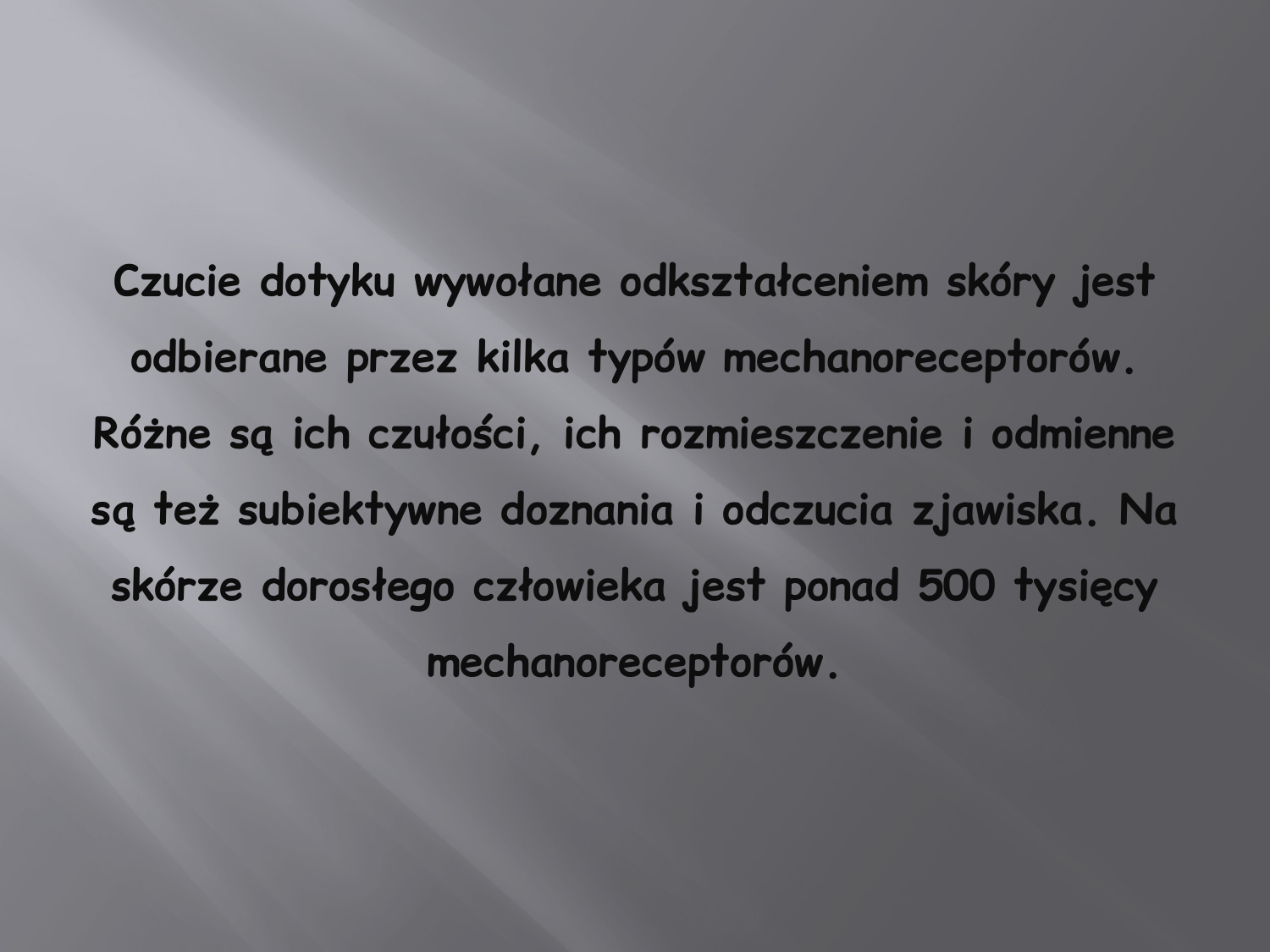

# Czucie dotyku wywołane odkształceniem skóry jest odbierane przez kilka typów mechanoreceptorów. Różne są ich czułości, ich rozmieszczenie i odmienne są też subiektywne doznania i odczucia zjawiska. Na skórze dorosłego człowieka jest ponad 500 tysięcy mechanoreceptorów.